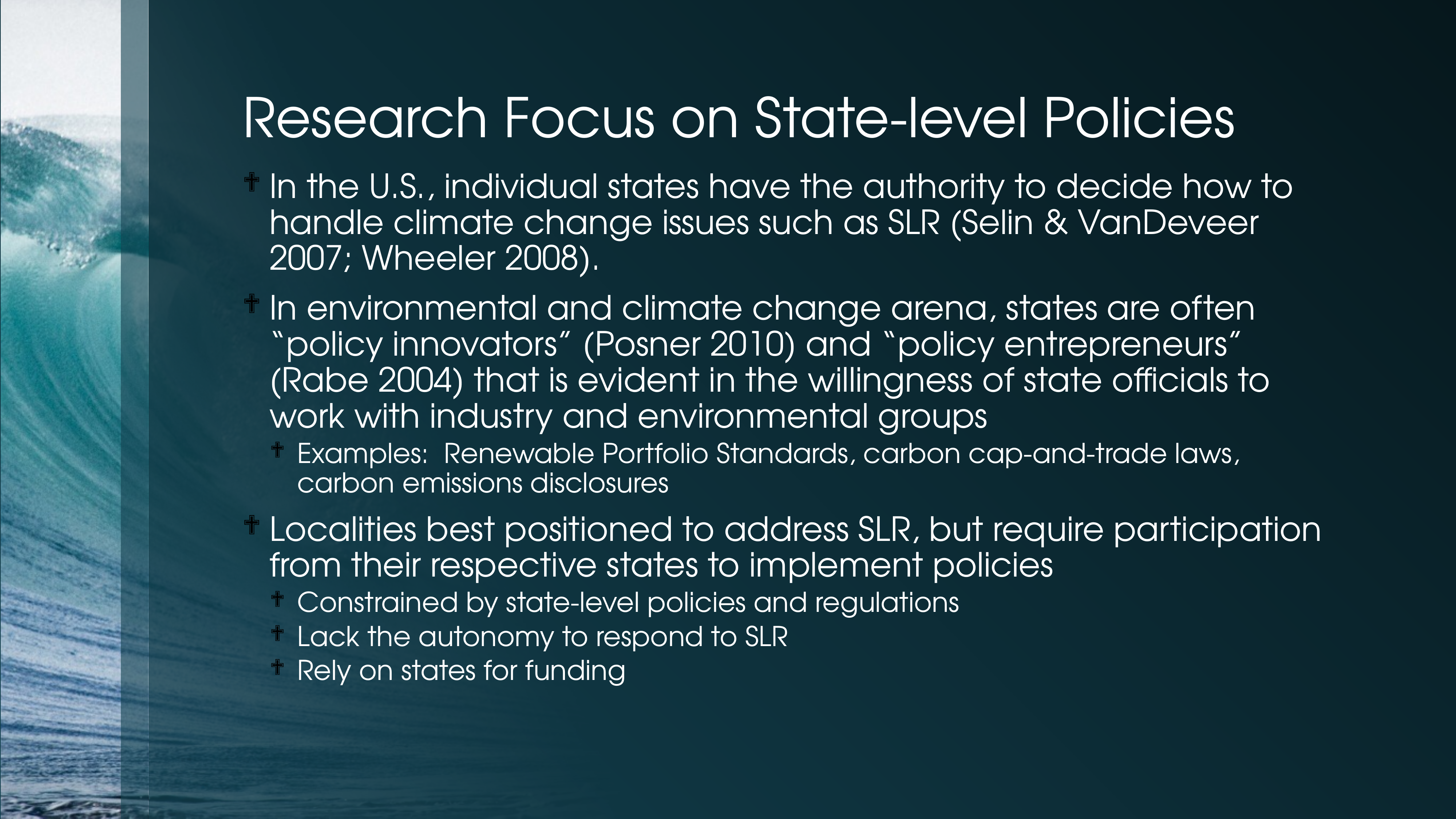

# Research Focus on State-level Policies
In the U.S., individual states have the authority to decide how to handle climate change issues such as SLR (Selin & VanDeveer 2007; Wheeler 2008).
In environmental and climate change arena, states are often “policy innovators” (Posner 2010) and “policy entrepreneurs” (Rabe 2004) that is evident in the willingness of state officials to work with industry and environmental groups
Examples:  Renewable Portfolio Standards, carbon cap-and-trade laws, carbon emissions disclosures
Localities best positioned to address SLR, but require participation from their respective states to implement policies
Constrained by state-level policies and regulations
Lack the autonomy to respond to SLR
Rely on states for funding